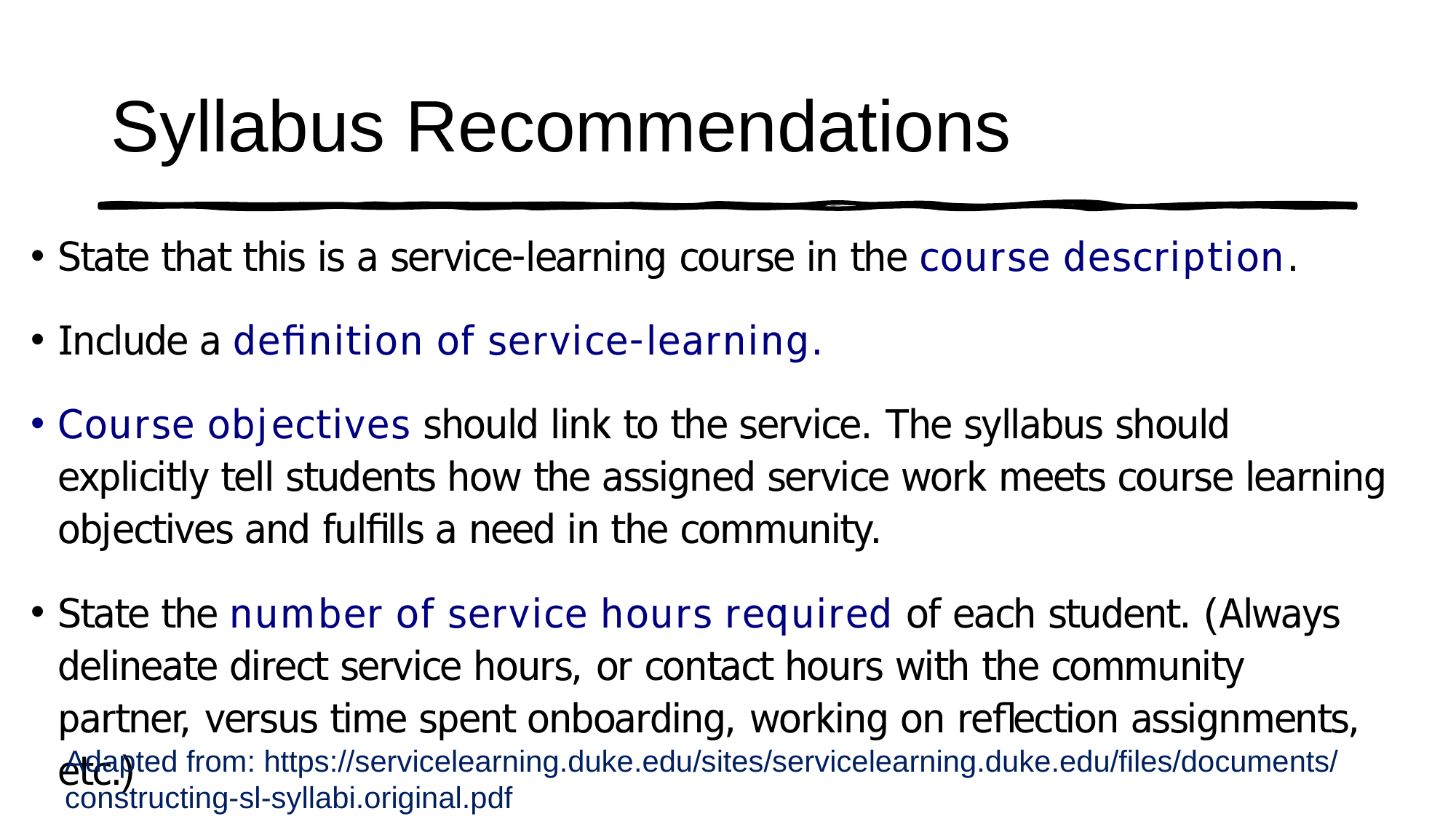

# Syllabus Recommendations
State that this is a service-learning course in the course description.
Include a definition of service-learning.
Course objectives should link to the service. The syllabus should explicitly tell students how the assigned service work meets course learning objectives and fulfills a need in the community.
State the number of service hours required of each student. (Always delineate direct service hours, or contact hours with the community partner, versus time spent onboarding, working on reflection assignments, etc.)

Adapted from: https://servicelearning.duke.edu/sites/servicelearning.duke.edu/files/documents/constructing-sl-syllabi.original.pdf